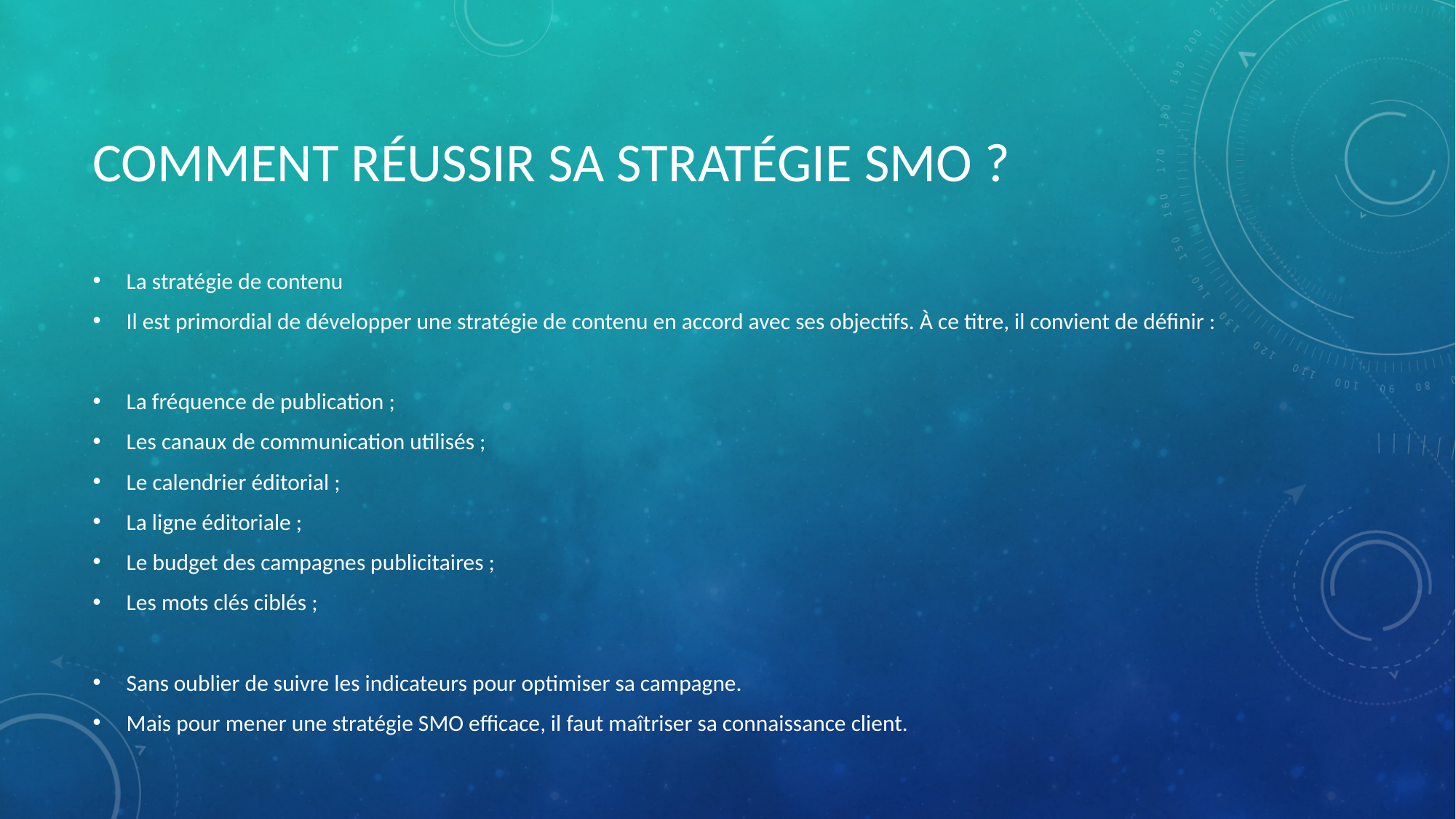

# Comment réussir sa stratégie SMO ?
La stratégie de contenu
Il est primordial de développer une stratégie de contenu en accord avec ses objectifs. À ce titre, il convient de définir :

La fréquence de publication ;
Les canaux de communication utilisés ;
Le calendrier éditorial ;
La ligne éditoriale ;
Le budget des campagnes publicitaires ;
Les mots clés ciblés ;

Sans oublier de suivre les indicateurs pour optimiser sa campagne.
Mais pour mener une stratégie SMO efficace, il faut maîtriser sa connaissance client.